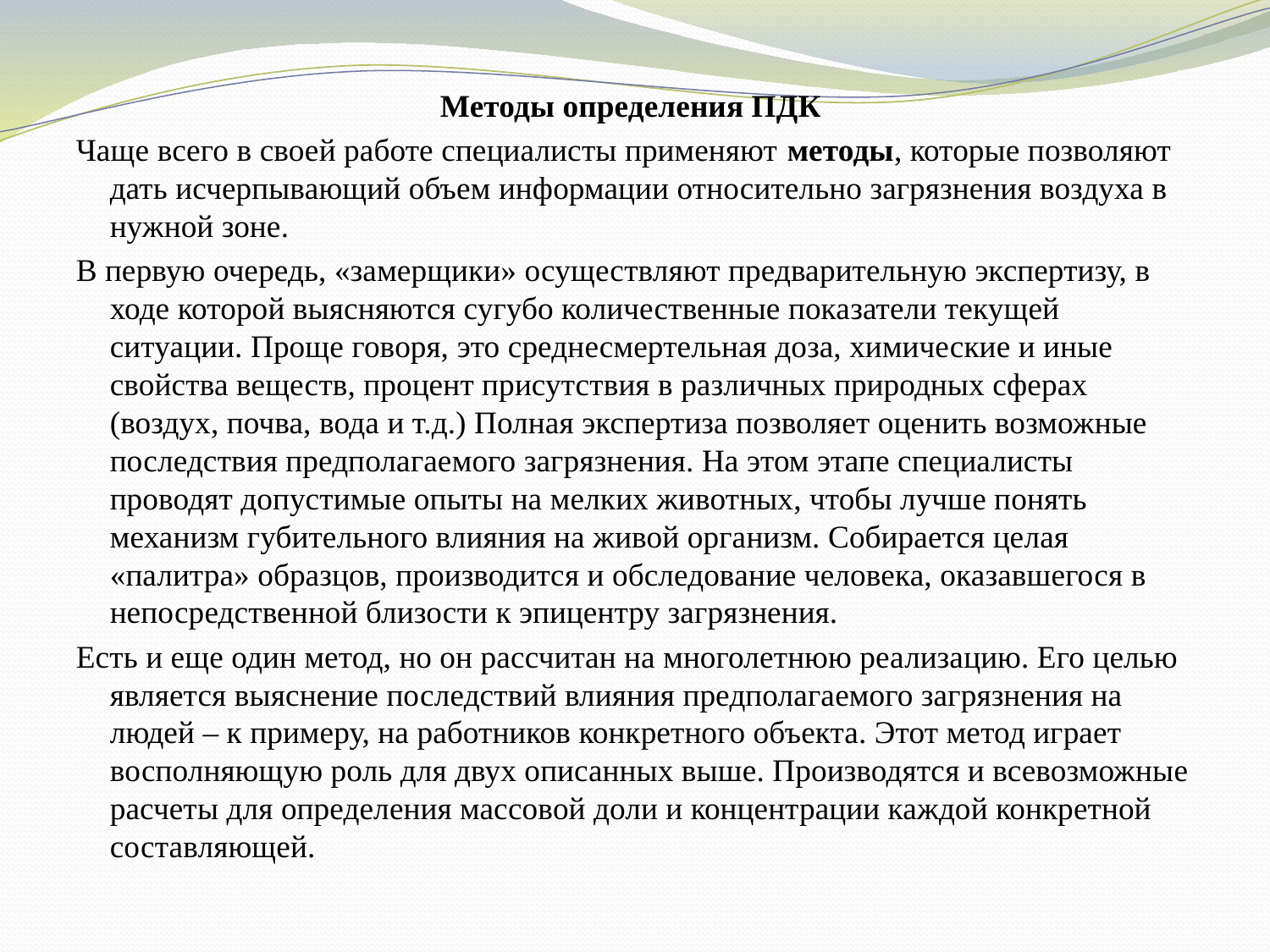

Методы определения ПДК
Чаще всего в своей работе специалисты применяют методы, которые позволяют дать исчерпывающий объем информации относительно загрязнения воздуха в нужной зоне.
В первую очередь, «замерщики» осуществляют предварительную экспертизу, в ходе которой выясняются сугубо количественные показатели текущей ситуации. Проще говоря, это среднесмертельная доза, химические и иные свойства веществ, процент присутствия в различных природных сферах (воздух, почва, вода и т.д.) Полная экспертиза позволяет оценить возможные последствия предполагаемого загрязнения. На этом этапе специалисты проводят допустимые опыты на мелких животных, чтобы лучше понять механизм губительного влияния на живой организм. Собирается целая «палитра» образцов, производится и обследование человека, оказавшегося в непосредственной близости к эпицентру загрязнения.
Есть и еще один метод, но он рассчитан на многолетнюю реализацию. Его целью является выяснение последствий влияния предполагаемого загрязнения на людей – к примеру, на работников конкретного объекта. Этот метод играет восполняющую роль для двух описанных выше. Производятся и всевозможные расчеты для определения массовой доли и концентрации каждой конкретной составляющей.